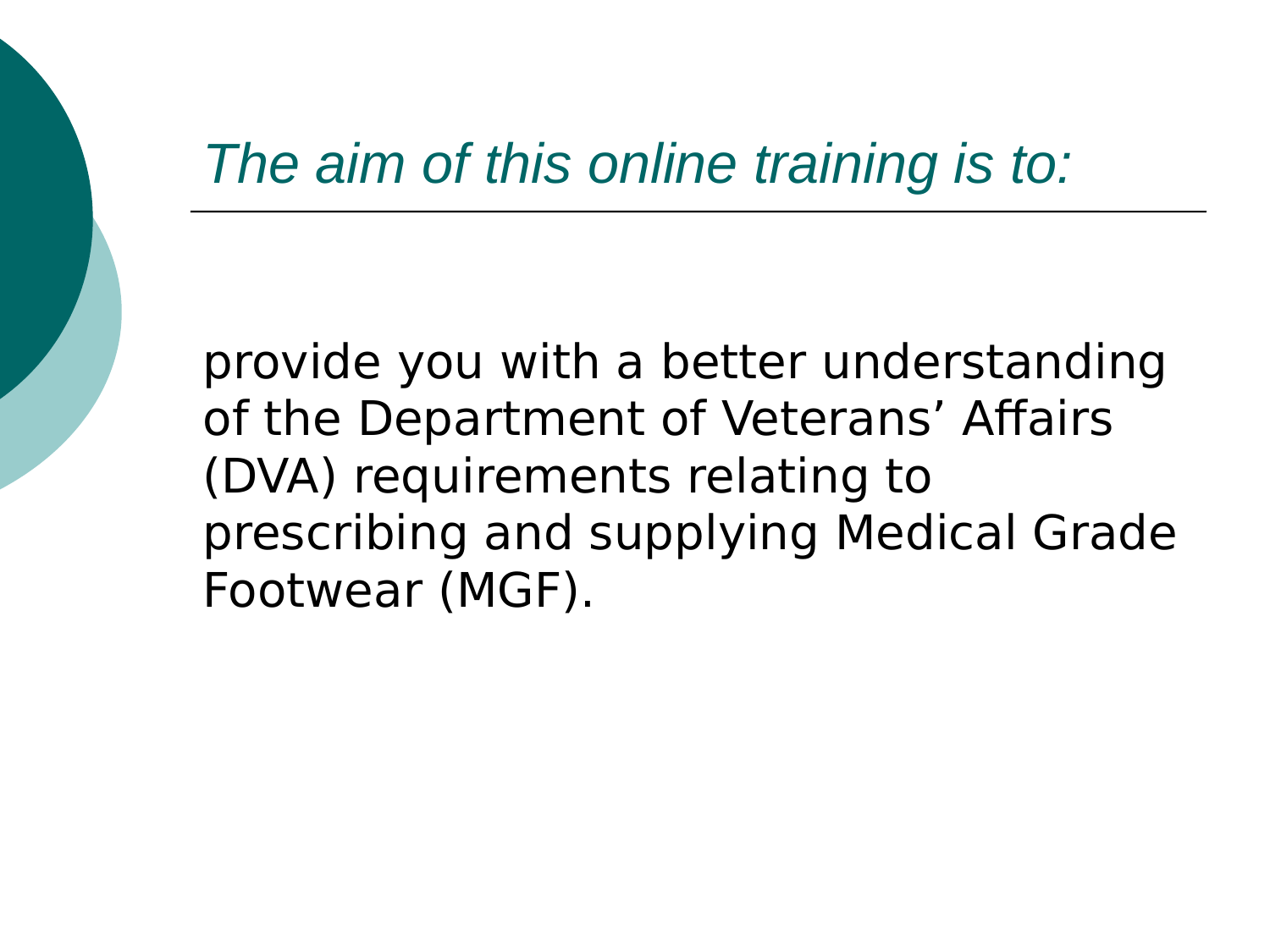

# The aim of this online training is to:

provide you with a better understanding of the Department of Veterans’ Affairs (DVA) requirements relating to prescribing and supplying Medical Grade Footwear (MGF).